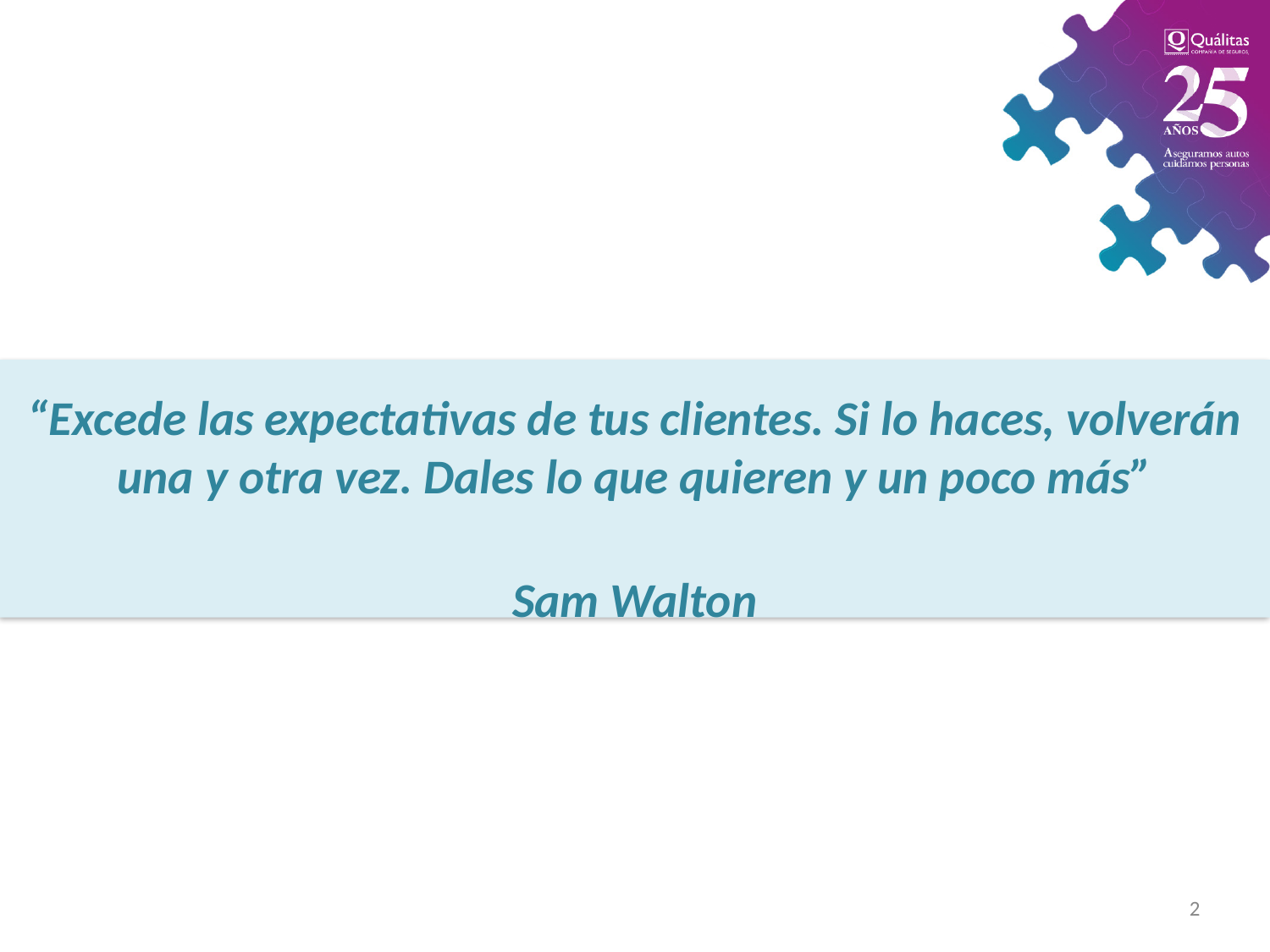

“Excede las expectativas de tus clientes. Si lo haces, volverán una y otra vez. Dales lo que quieren y un poco más”

Sam Walton

2